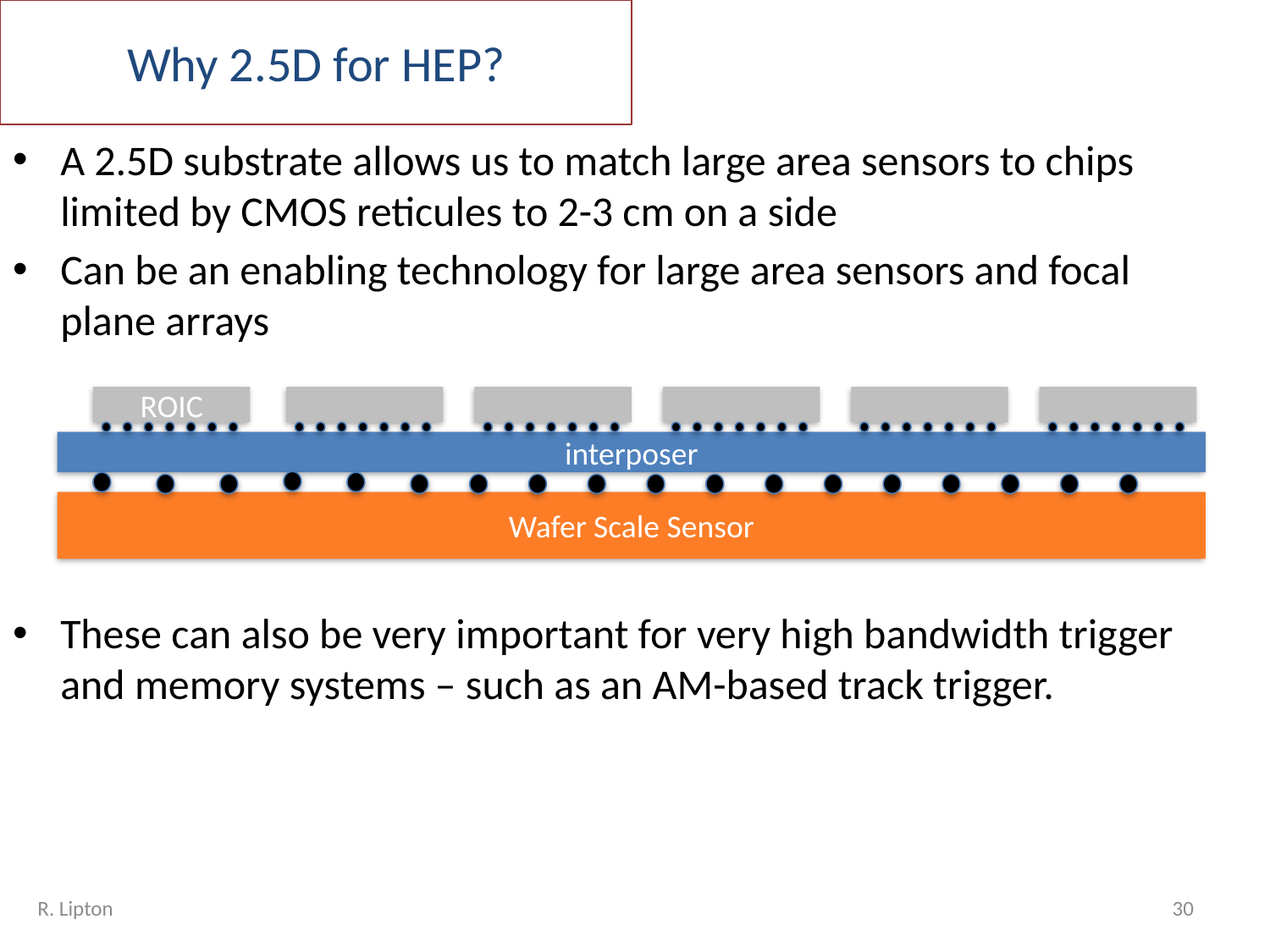

# Why 2.5D for HEP?
A 2.5D substrate allows us to match large area sensors to chips limited by CMOS reticules to 2-3 cm on a side
Can be an enabling technology for large area sensors and focal plane arrays
These can also be very important for very high bandwidth trigger and memory systems – such as an AM-based track trigger.
ROIC

interposer

Wafer Scale Sensor
R. Lipton
30